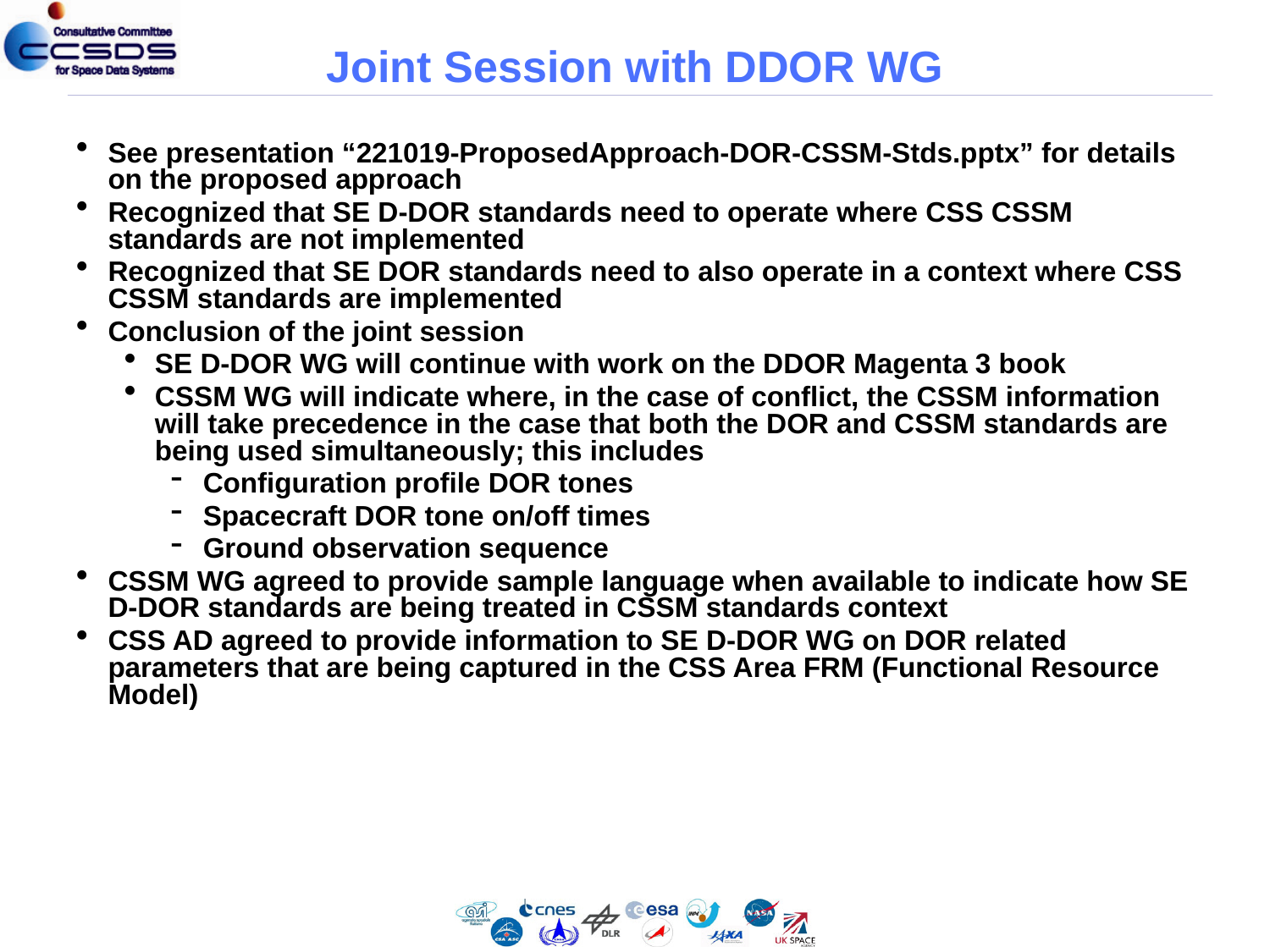

# Joint Session with DDOR WG
See presentation “221019-ProposedApproach-DOR-CSSM-Stds.pptx” for details on the proposed approach
Recognized that SE D-DOR standards need to operate where CSS CSSM standards are not implemented
Recognized that SE DOR standards need to also operate in a context where CSS CSSM standards are implemented
Conclusion of the joint session
SE D-DOR WG will continue with work on the DDOR Magenta 3 book
CSSM WG will indicate where, in the case of conflict, the CSSM information will take precedence in the case that both the DOR and CSSM standards are being used simultaneously; this includes
Configuration profile DOR tones
Spacecraft DOR tone on/off times
Ground observation sequence
CSSM WG agreed to provide sample language when available to indicate how SE D-DOR standards are being treated in CSSM standards context
CSS AD agreed to provide information to SE D-DOR WG on DOR related parameters that are being captured in the CSS Area FRM (Functional Resource Model)